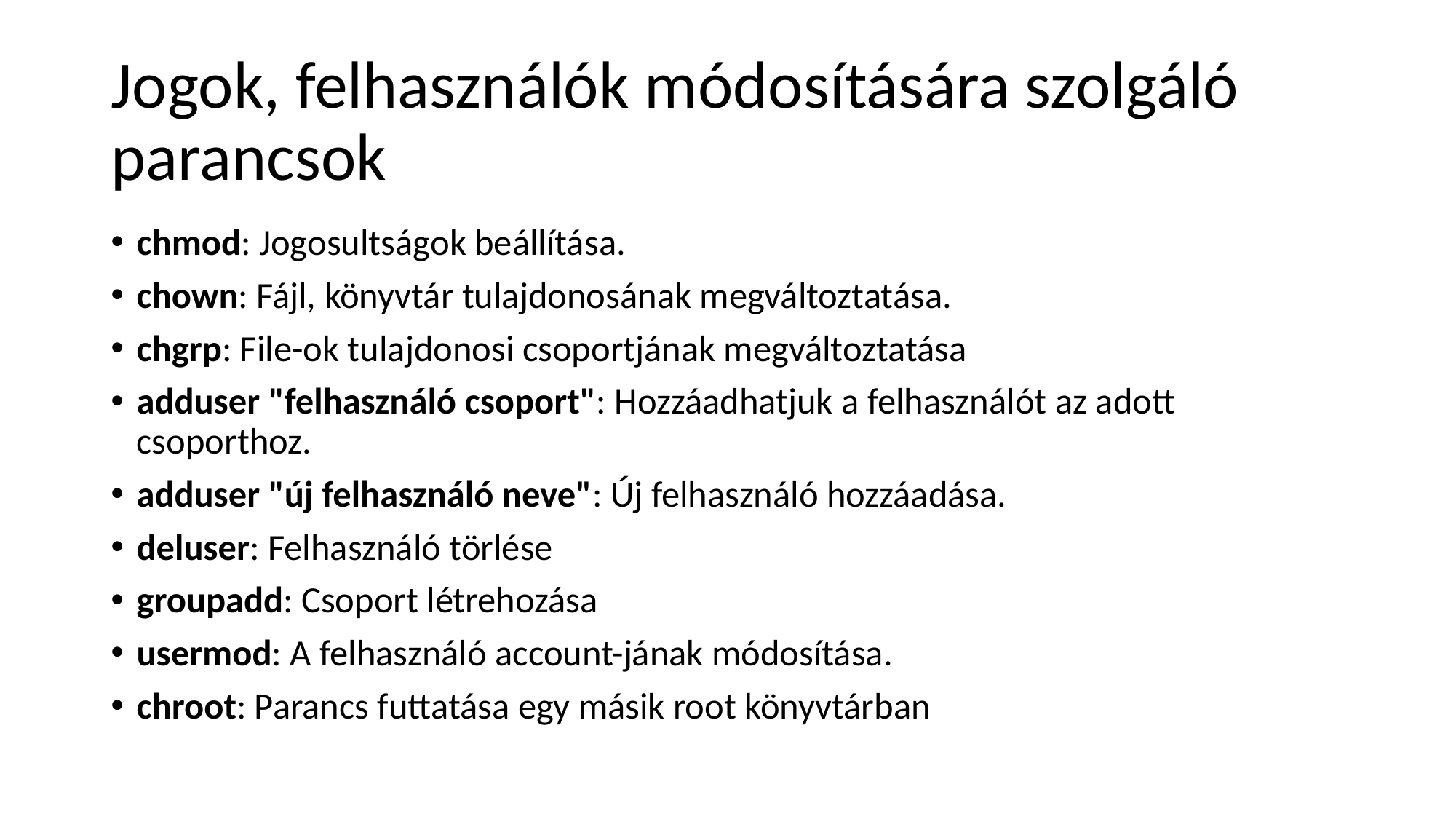

# Jogok, felhasználók módosítására szolgáló parancsok
chmod: Jogosultságok beállítása.
chown: Fájl, könyvtár tulajdonosának megváltoztatása.
chgrp: File-ok tulajdonosi csoportjának megváltoztatása
adduser "felhasználó csoport": Hozzáadhatjuk a felhasználót az adott csoporthoz.
adduser "új felhasználó neve": Új felhasználó hozzáadása.
deluser: Felhasználó törlése
groupadd: Csoport létrehozása
usermod: A felhasználó account-jának módosítása.
chroot: Parancs futtatása egy másik root könyvtárban
BACK